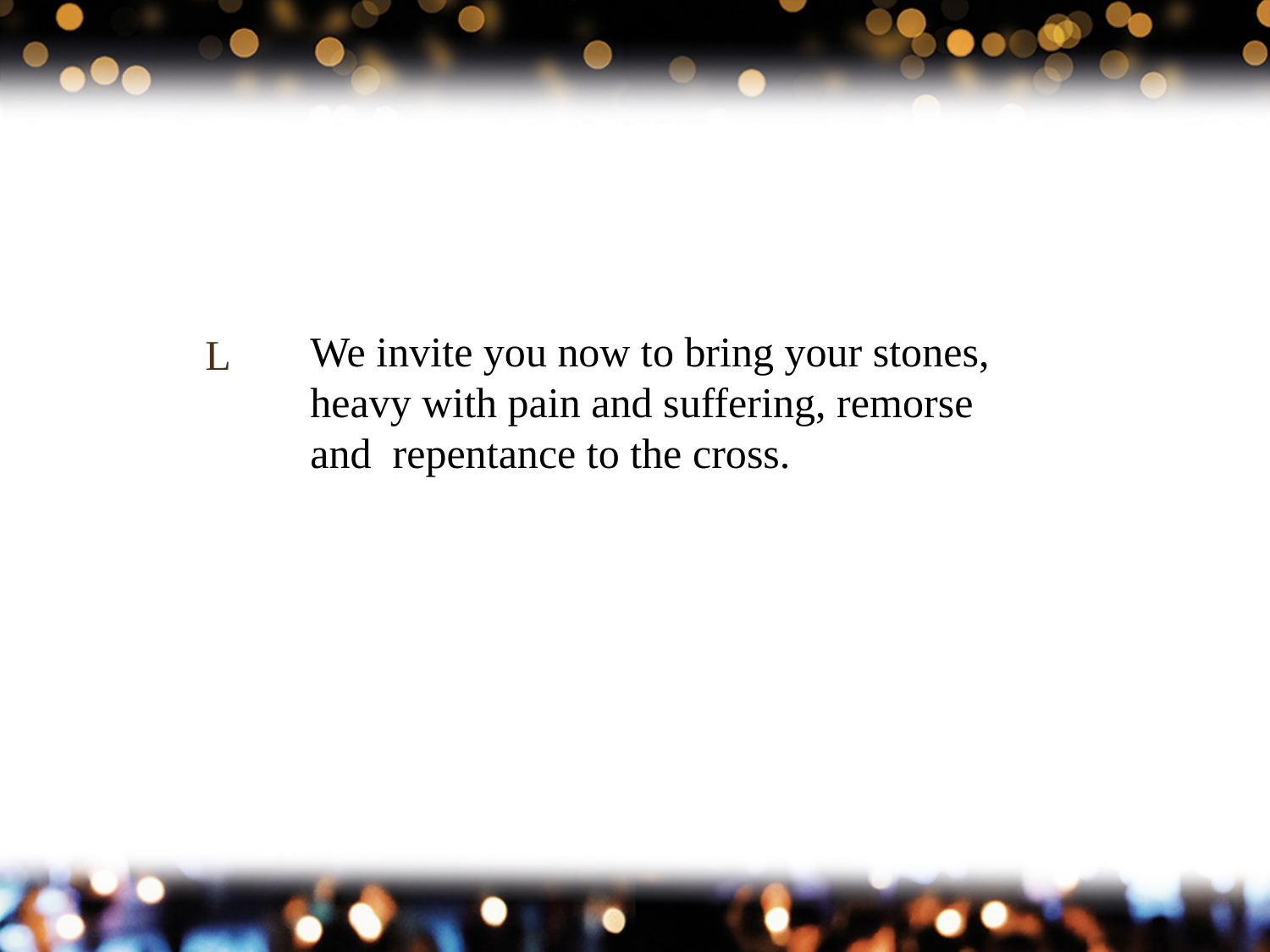

L
We invite you now to bring your stones,
heavy with pain and suffering, remorse
and  repentance to the cross.